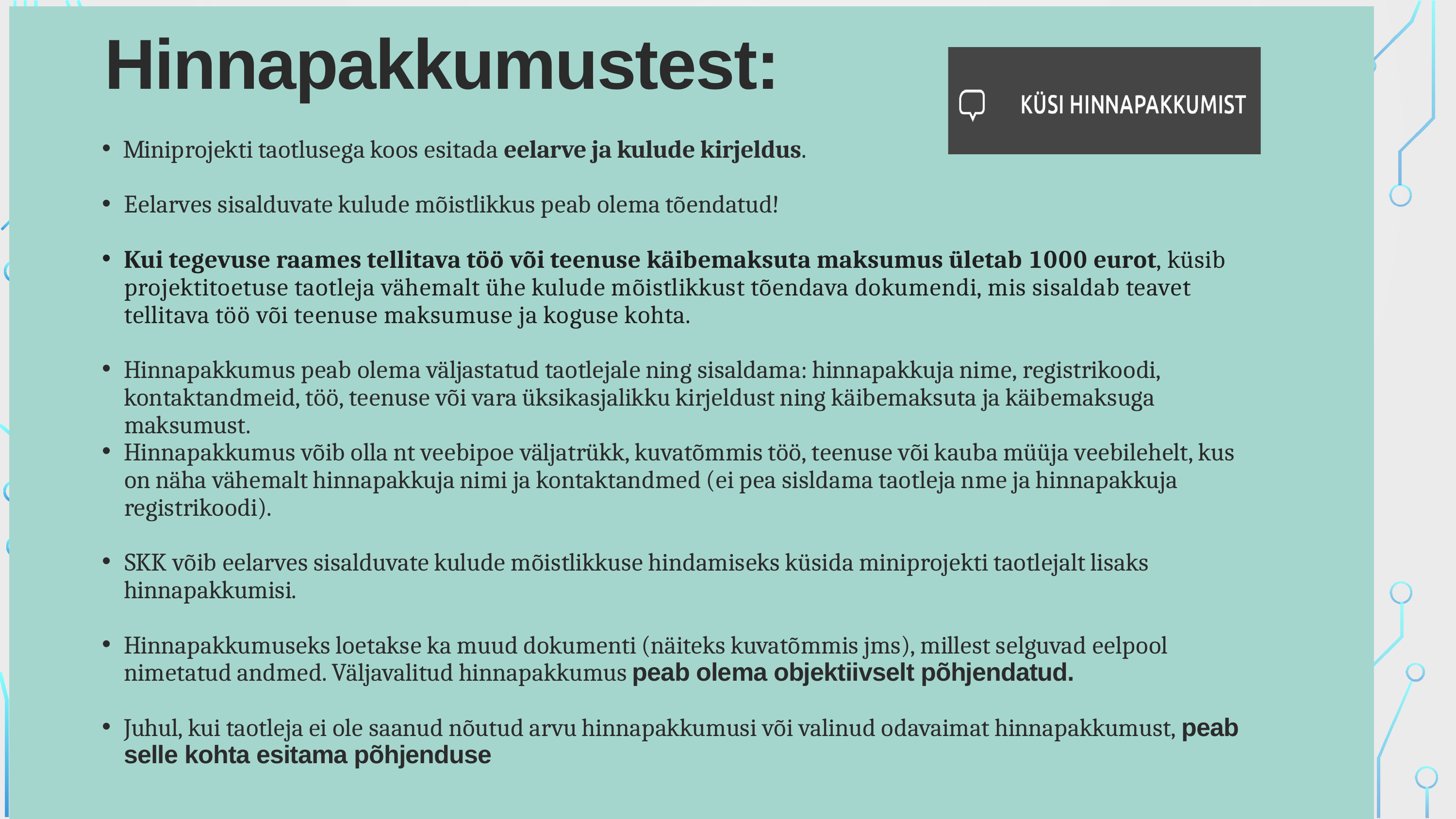

Hinnapakkumustest:

Miniprojekti taotlusega koos esitada eelarve ja kulude kirjeldus.

Eelarves sisalduvate kulude mõistlikkus peab olema tõendatud!

Kui tegevuse raames tellitava töö või teenuse käibemaksuta maksumus ületab 1000 eurot, küsib projektitoetuse taotleja vähemalt ühe kulude mõistlikkust tõendava dokumendi, mis sisaldab teavet tellitava töö või teenuse maksumuse ja koguse kohta.

Hinnapakkumus peab olema väljastatud taotlejale ning sisaldama: hinnapakkuja nime, registrikoodi, kontaktandmeid, töö, teenuse või vara üksikasjalikku kirjeldust ning käibemaksuta ja käibemaksuga maksumust.
Hinnapakkumus võib olla nt veebipoe väljatrükk, kuvatõmmis töö, teenuse või kauba müüja veebilehelt, kus on näha vähemalt hinnapakkuja nimi ja kontaktandmed (ei pea sisldama taotleja nme ja hinnapakkuja registrikoodi).

SKK võib eelarves sisalduvate kulude mõistlikkuse hindamiseks küsida miniprojekti taotlejalt lisaks hinnapakkumisi.

Hinnapakkumuseks loetakse ka muud dokumenti (näiteks kuvatõmmis jms), millest selguvad eelpool nimetatud andmed. Väljavalitud hinnapakkumus peab olema objektiivselt põhjendatud.

Juhul, kui taotleja ei ole saanud nõutud arvu hinnapakkumusi või valinud odavaimat hinnapakkumust, peab selle kohta esitama põhjenduse